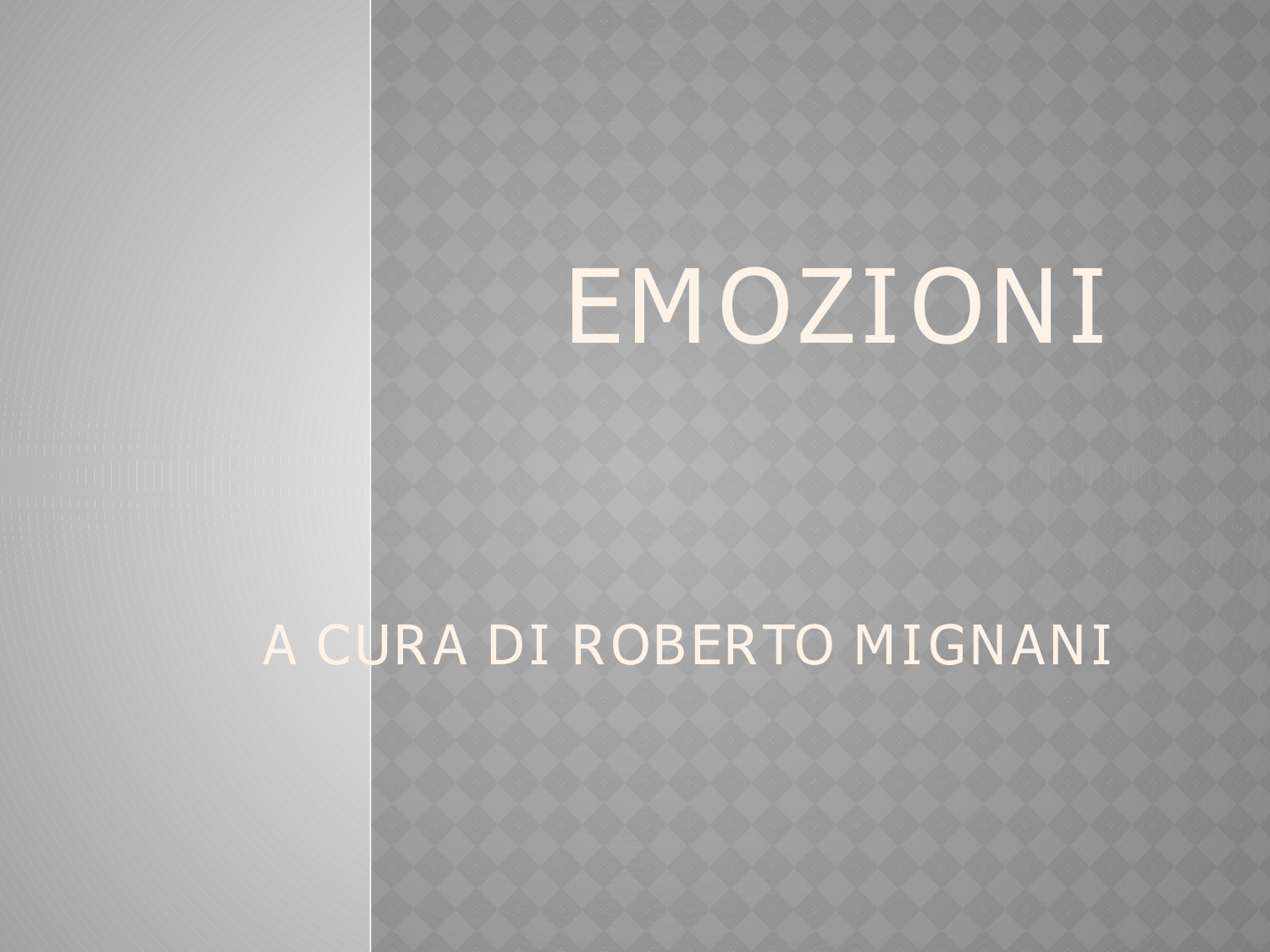

# Emozioni a curA DI Roberto Mignani